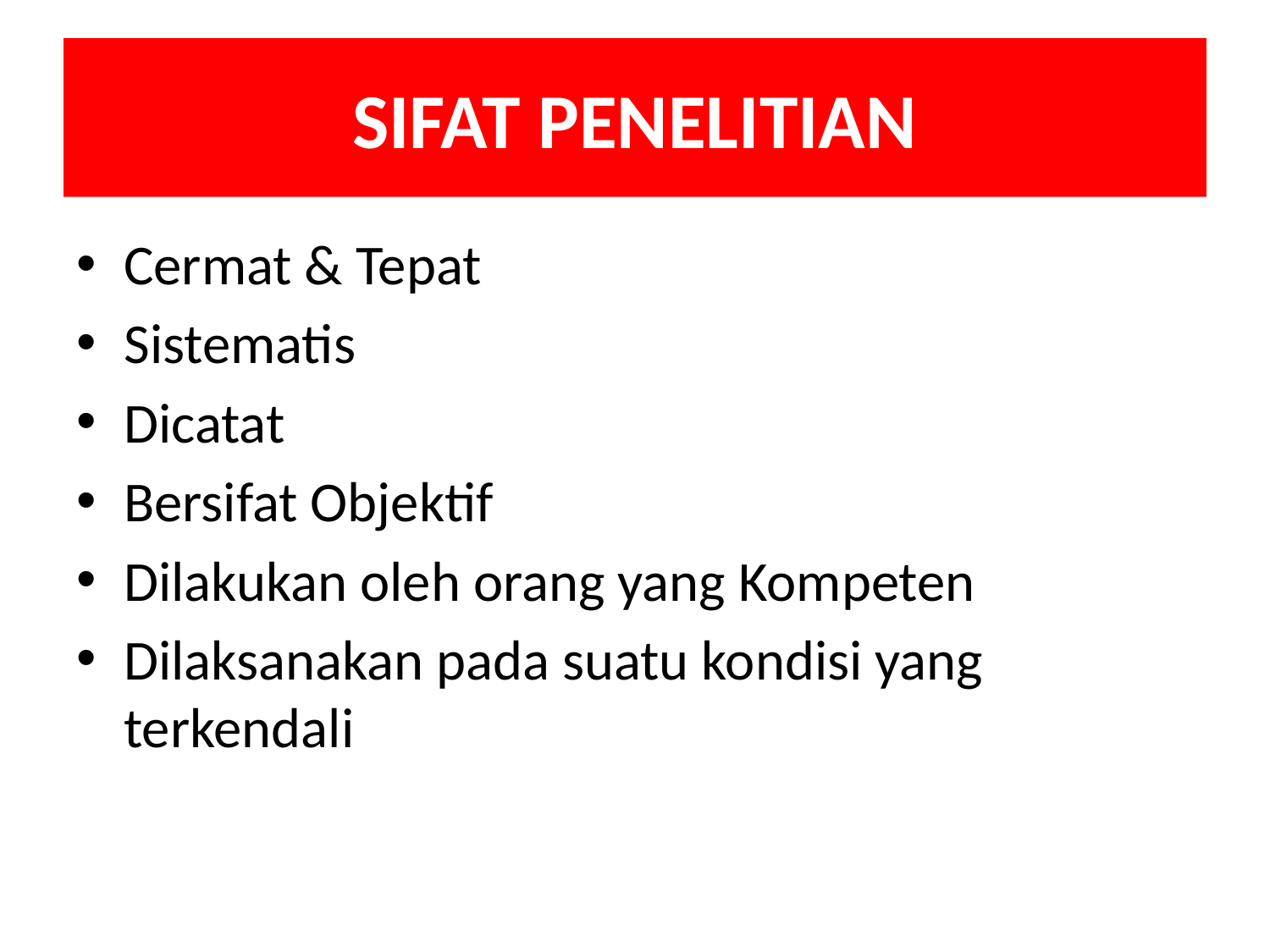

# SIFAT PENELITIAN
Cermat & Tepat
Sistematis
Dicatat
Bersifat Objektif
Dilakukan oleh orang yang Kompeten
Dilaksanakan pada suatu kondisi yang terkendali